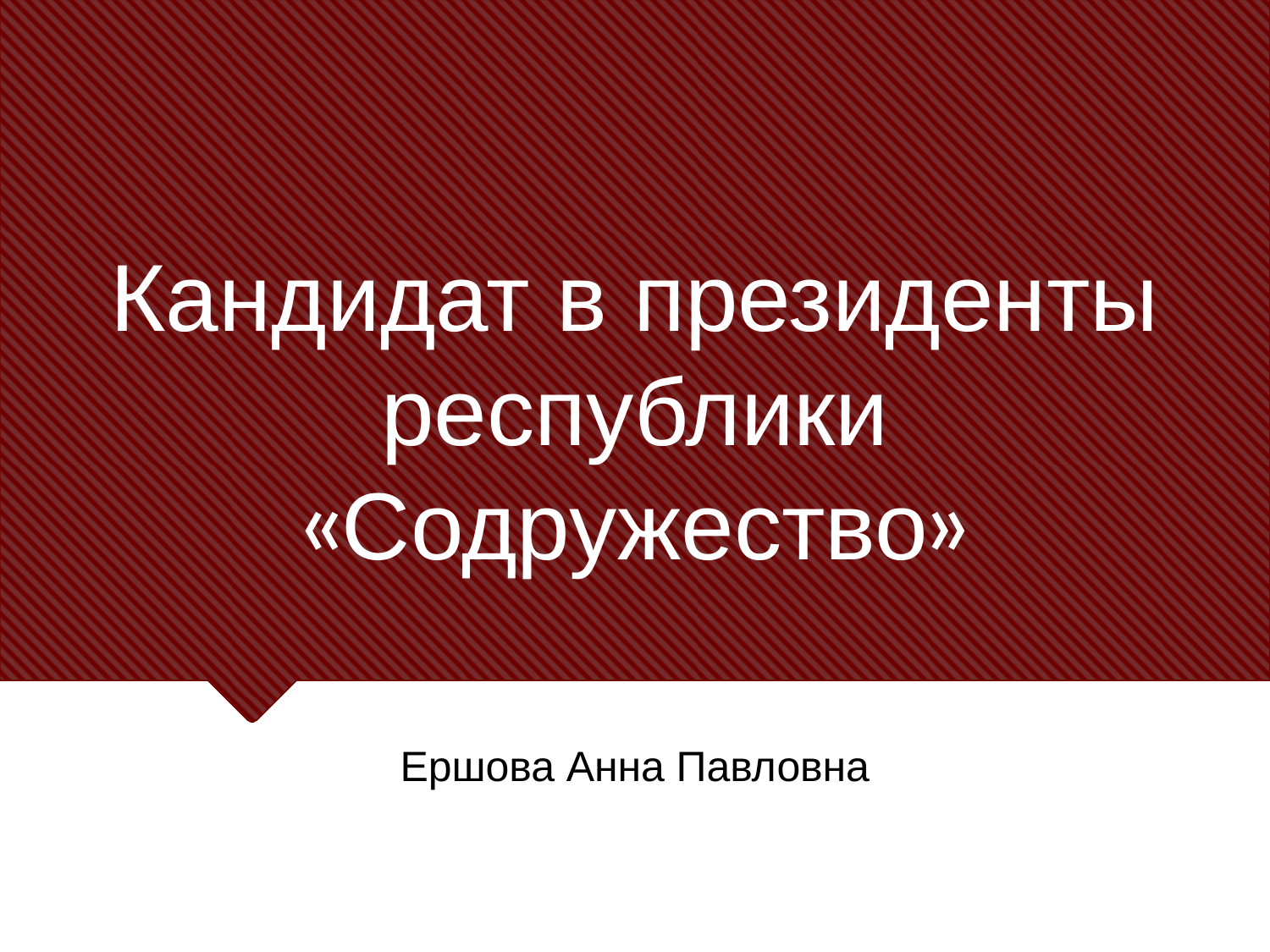

# Кандидат в президенты республики «Содружество»
Ершова Анна Павловна